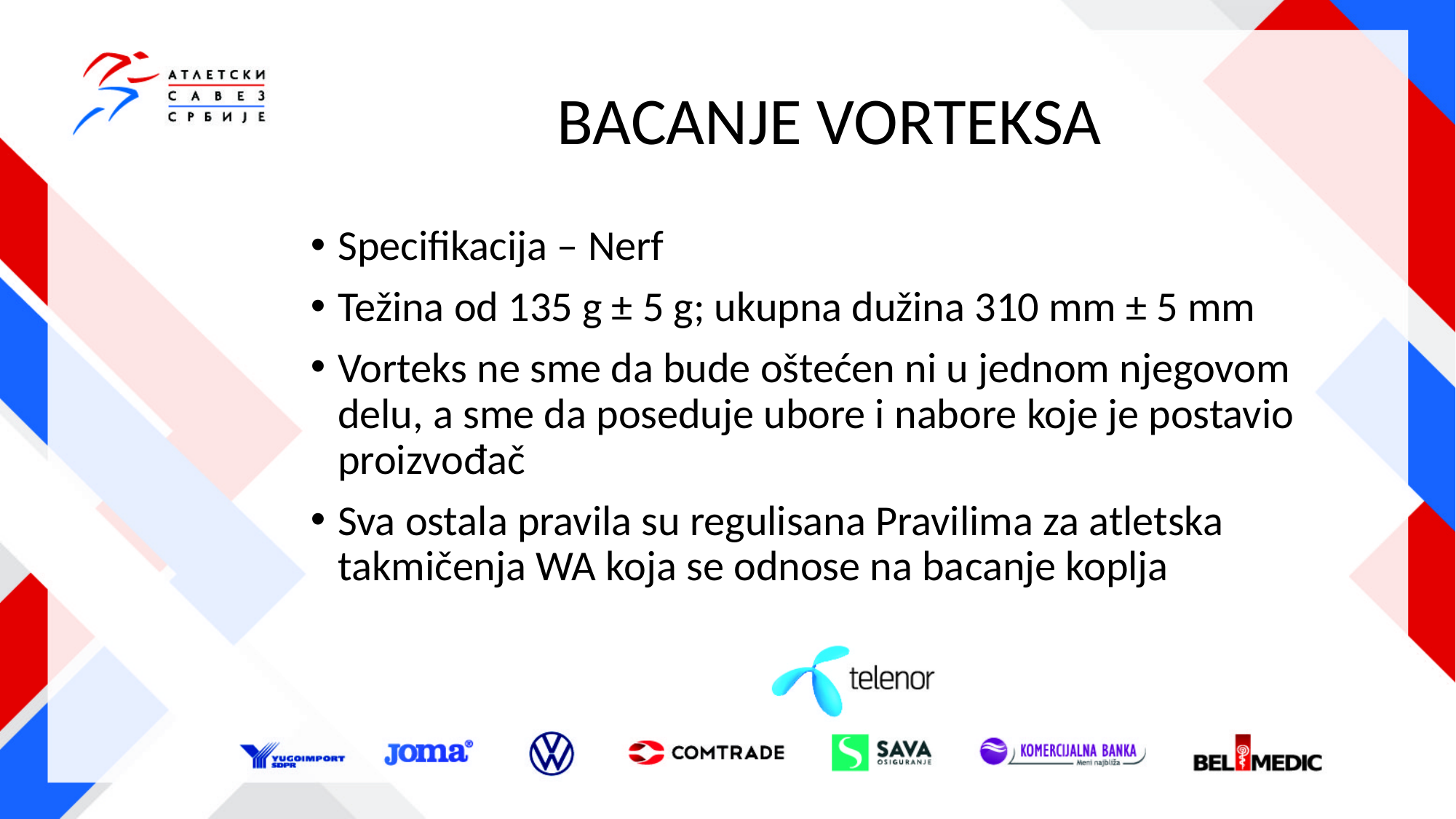

# BACANJE VORTEKSA
Specifikacija – Nerf
Težina od 135 g ± 5 g; ukupna dužina 310 mm ± 5 mm
Vorteks ne sme da bude oštećen ni u jednom njegovom delu, a sme da poseduje ubore i nabore koje je postavio proizvođač
Sva ostala pravila su regulisana Pravilima za atletska takmičenja WA koja se odnose na bacanje koplja